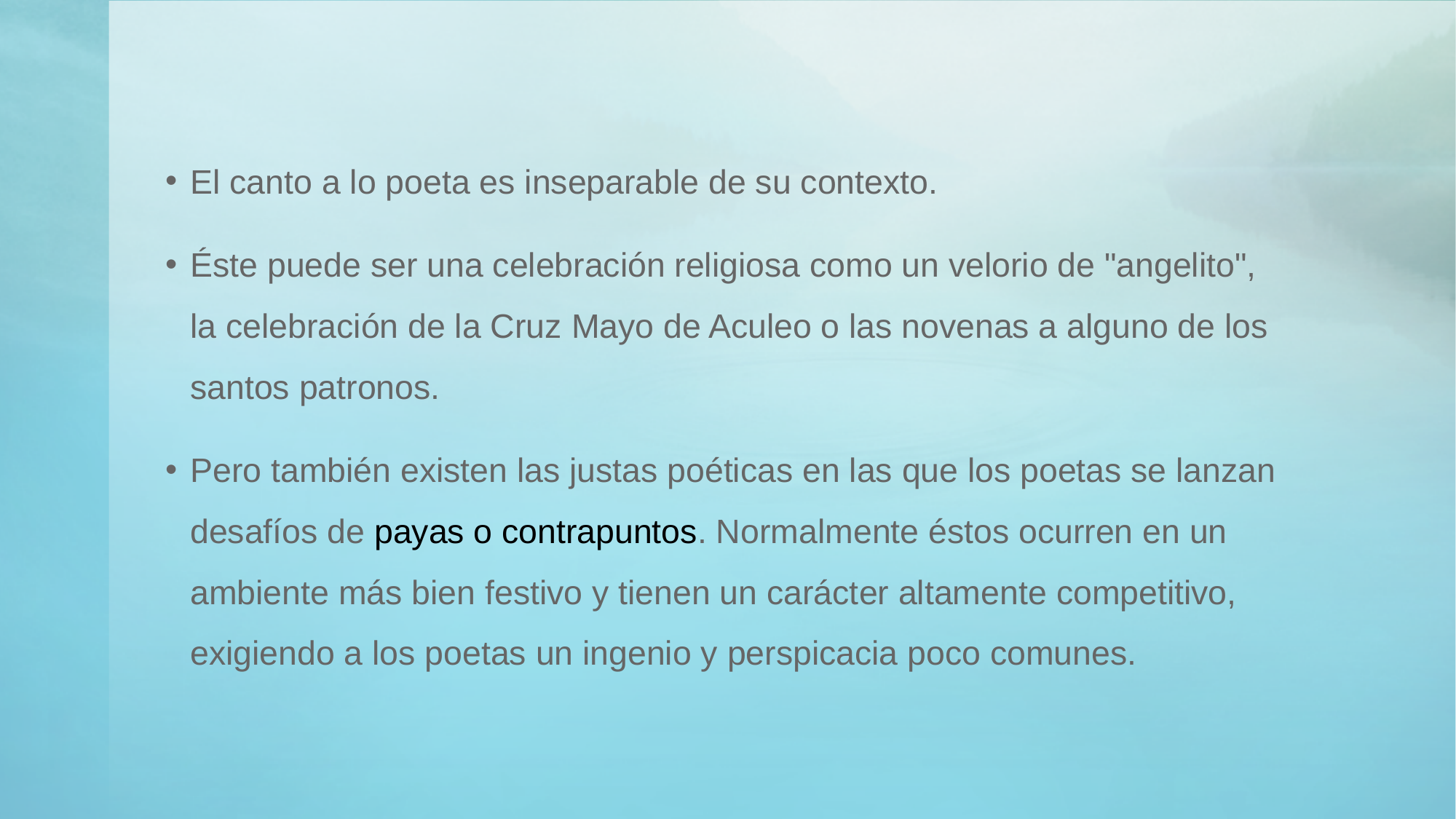

El canto a lo poeta es inseparable de su contexto.
Éste puede ser una celebración religiosa como un velorio de "angelito", la celebración de la Cruz Mayo de Aculeo o las novenas a alguno de los santos patronos.
Pero también existen las justas poéticas en las que los poetas se lanzan desafíos de payas o contrapuntos. Normalmente éstos ocurren en un ambiente más bien festivo y tienen un carácter altamente competitivo, exigiendo a los poetas un ingenio y perspicacia poco comunes.